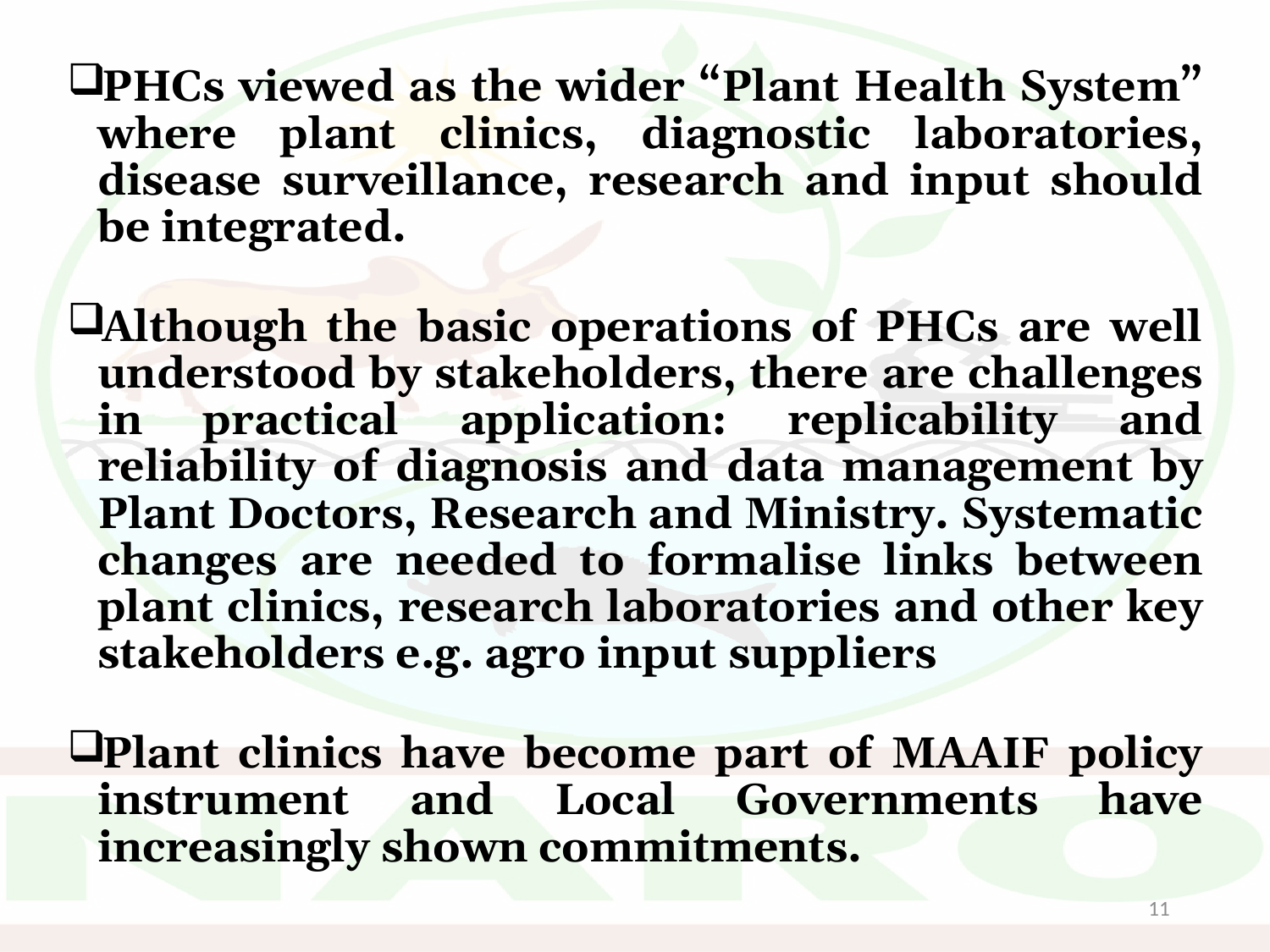

PHCs viewed as the wider “Plant Health System” where plant clinics, diagnostic laboratories, disease surveillance, research and input should be integrated.

Although the basic operations of PHCs are well understood by stakeholders, there are challenges in practical application: replicability and reliability of diagnosis and data management by Plant Doctors, Research and Ministry. Systematic changes are needed to formalise links between plant clinics, research laboratories and other key stakeholders e.g. agro input suppliers

Plant clinics have become part of MAAIF policy instrument and Local Governments have increasingly shown commitments.
11